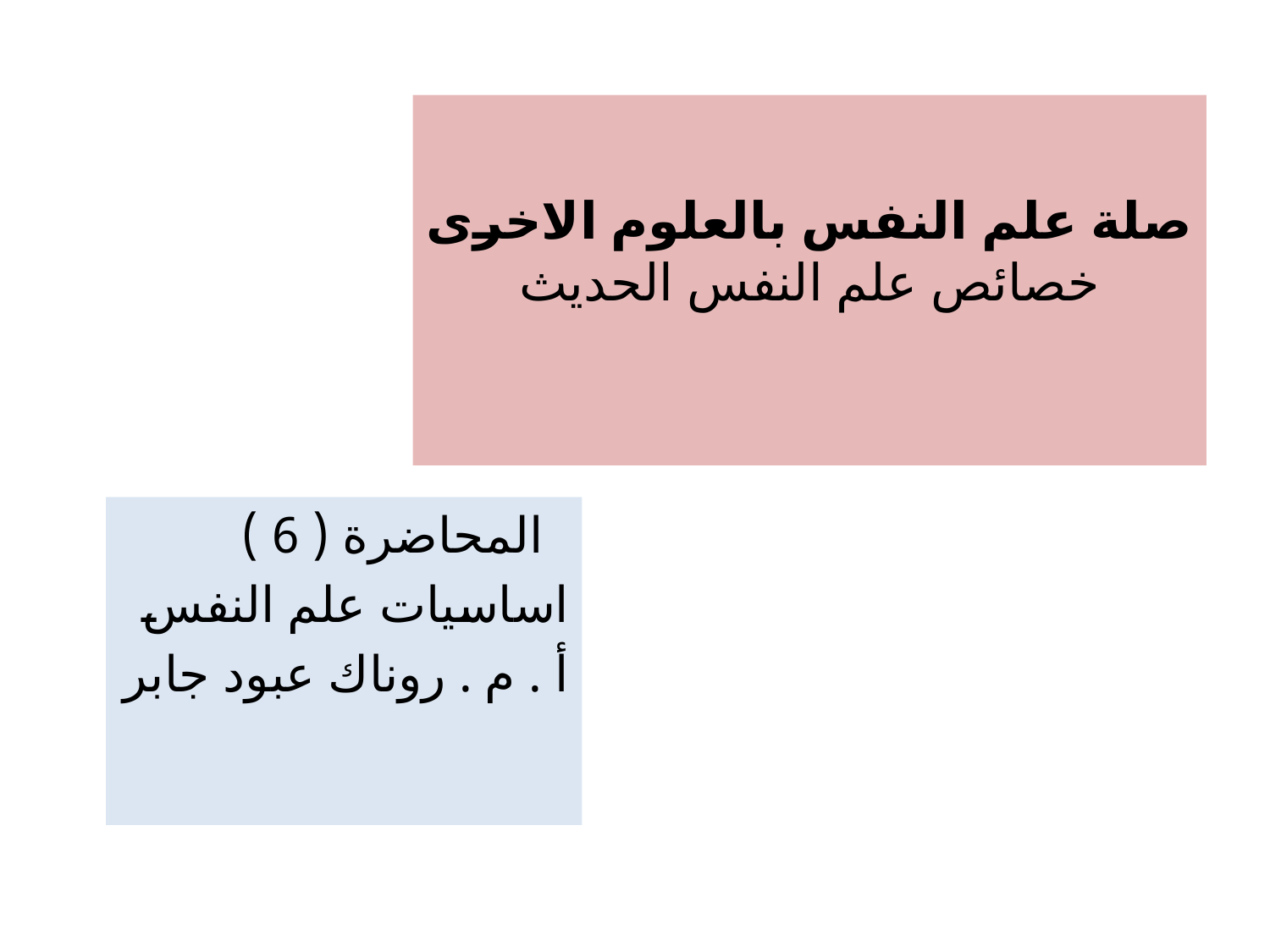

# صلة علم النفس بالعلوم الاخرى خصائص علم النفس الحديث
  المحاضرة ( 6 )
اساسيات علم النفس
أ . م . روناك عبود جابر